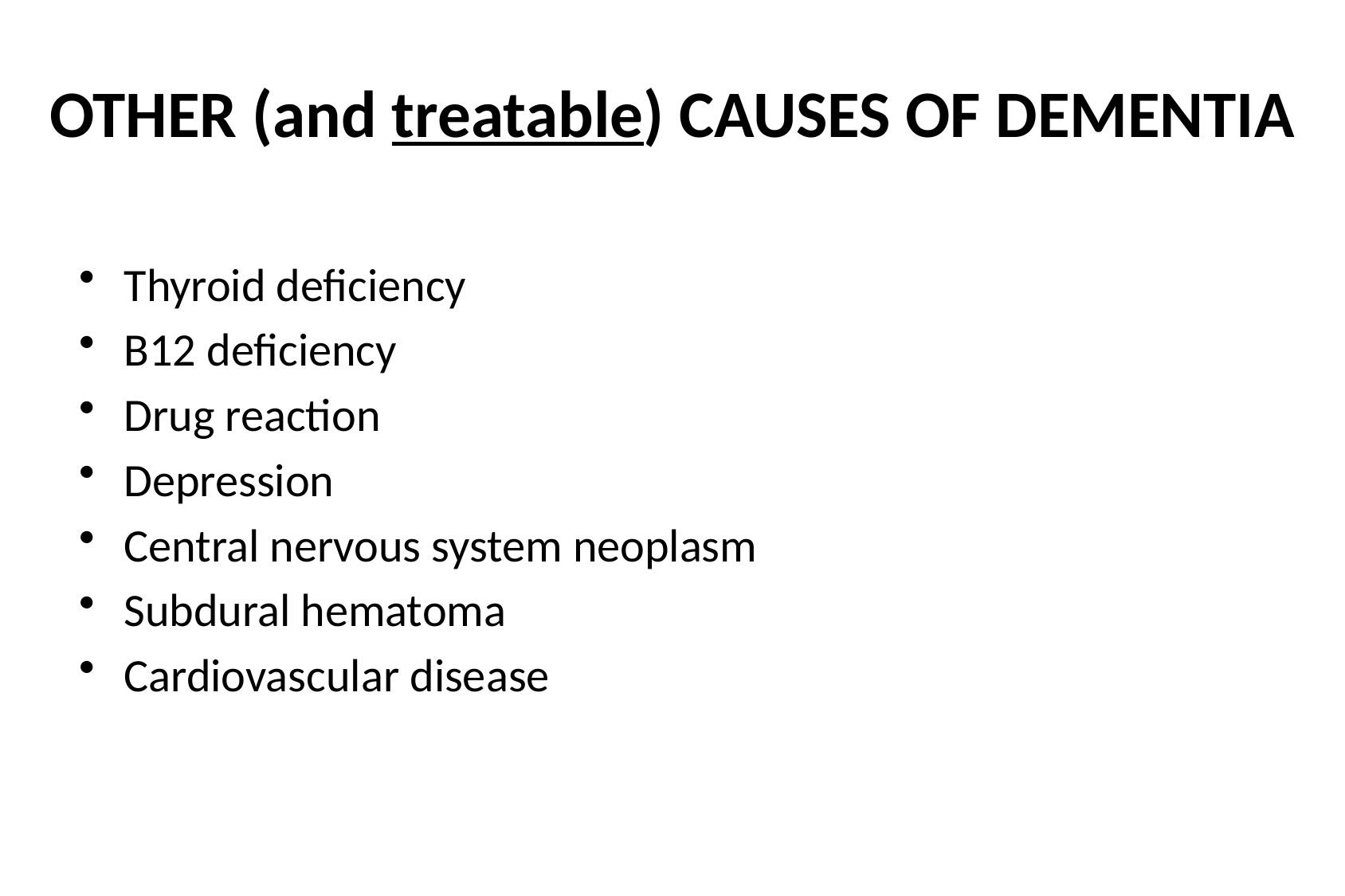

# OTHER (and treatable) CAUSES OF DEMENTIA
Thyroid deficiency
B12 deficiency
Drug reaction
Depression
Central nervous system neoplasm
Subdural hematoma
Cardiovascular disease